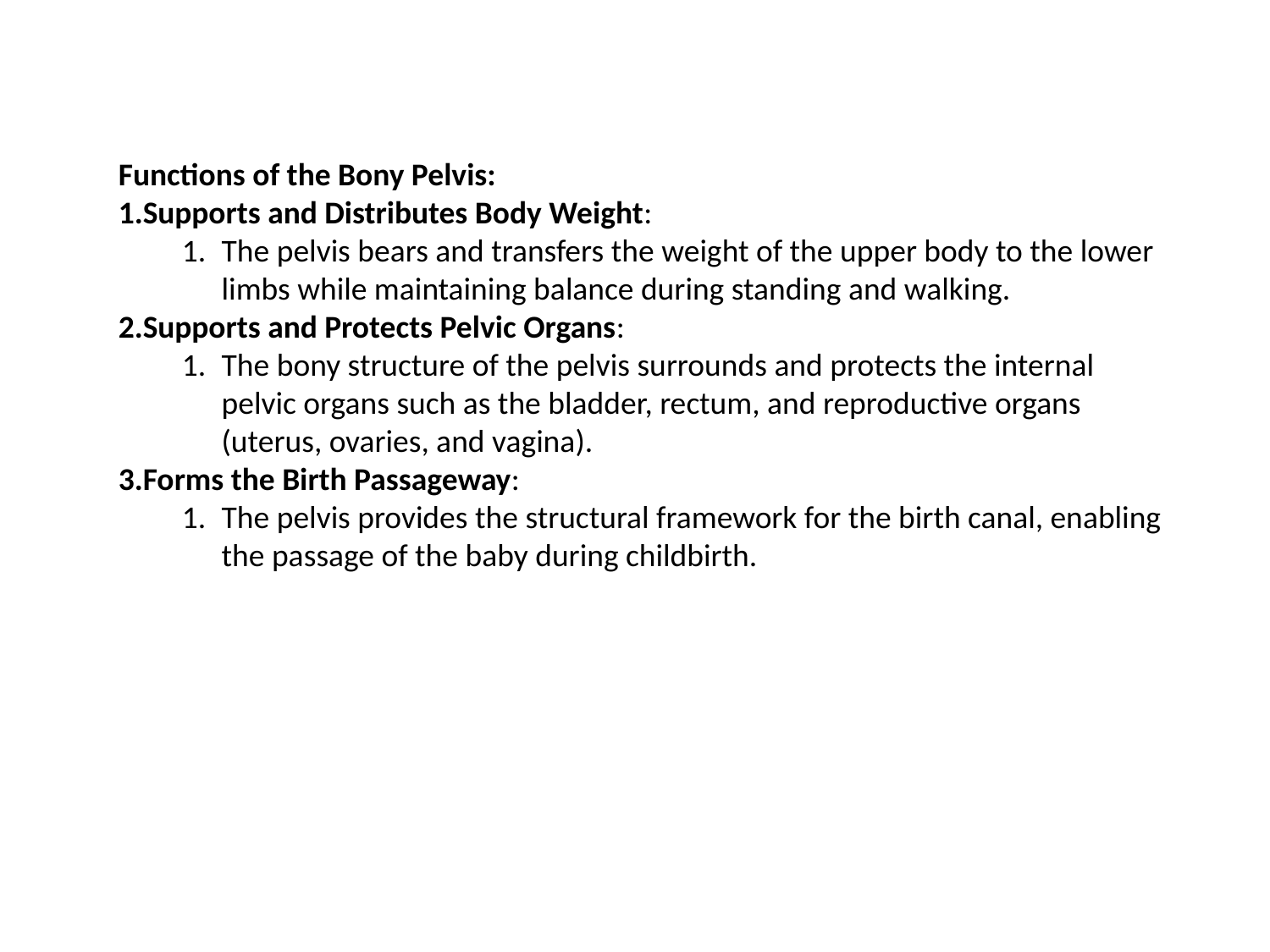

Functions of the Bony Pelvis:
Supports and Distributes Body Weight:
The pelvis bears and transfers the weight of the upper body to the lower limbs while maintaining balance during standing and walking.
Supports and Protects Pelvic Organs:
The bony structure of the pelvis surrounds and protects the internal pelvic organs such as the bladder, rectum, and reproductive organs (uterus, ovaries, and vagina).
Forms the Birth Passageway:
The pelvis provides the structural framework for the birth canal, enabling the passage of the baby during childbirth.